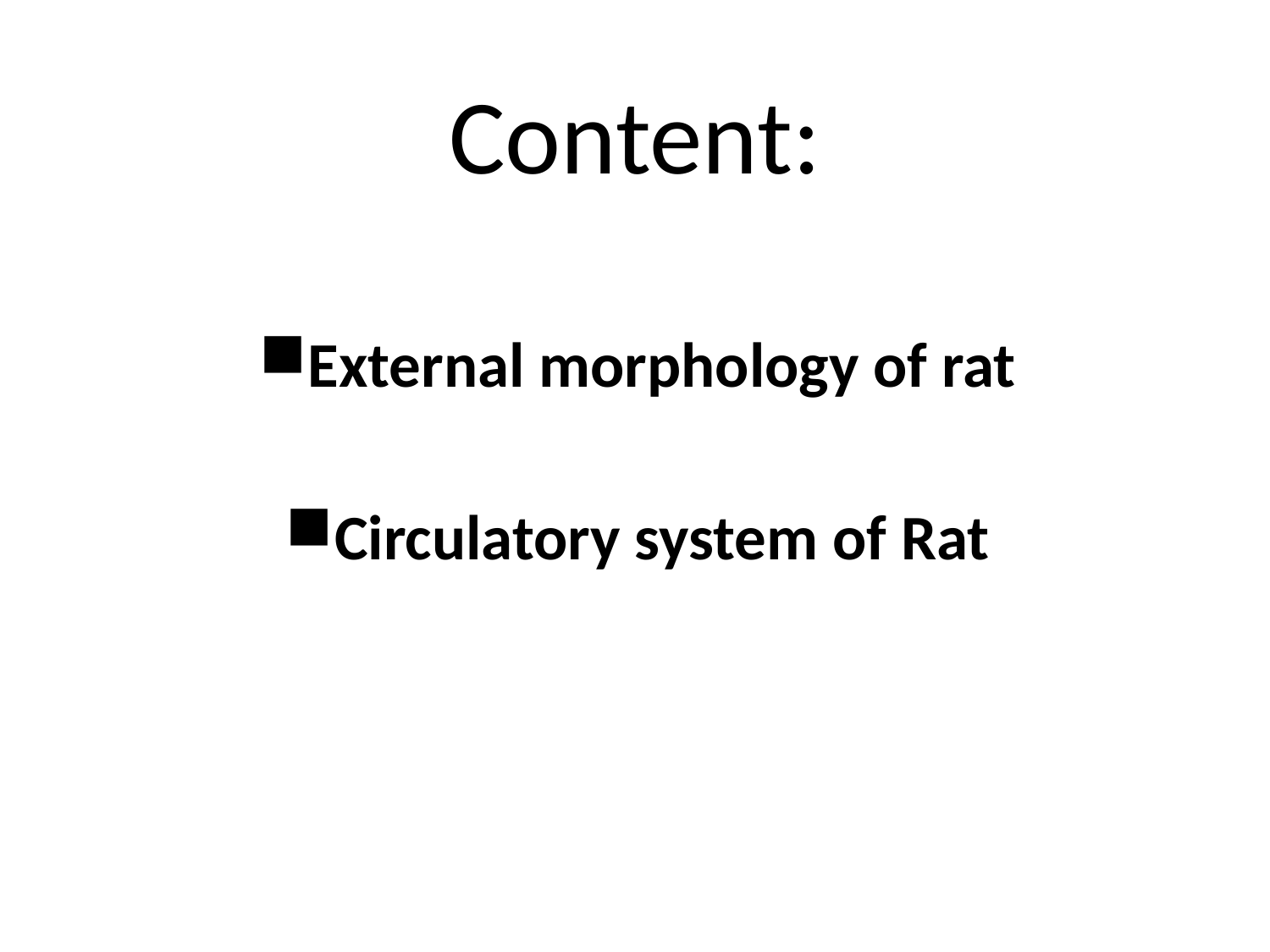

# Content:

External morphology of rat

Circulatory system of Rat